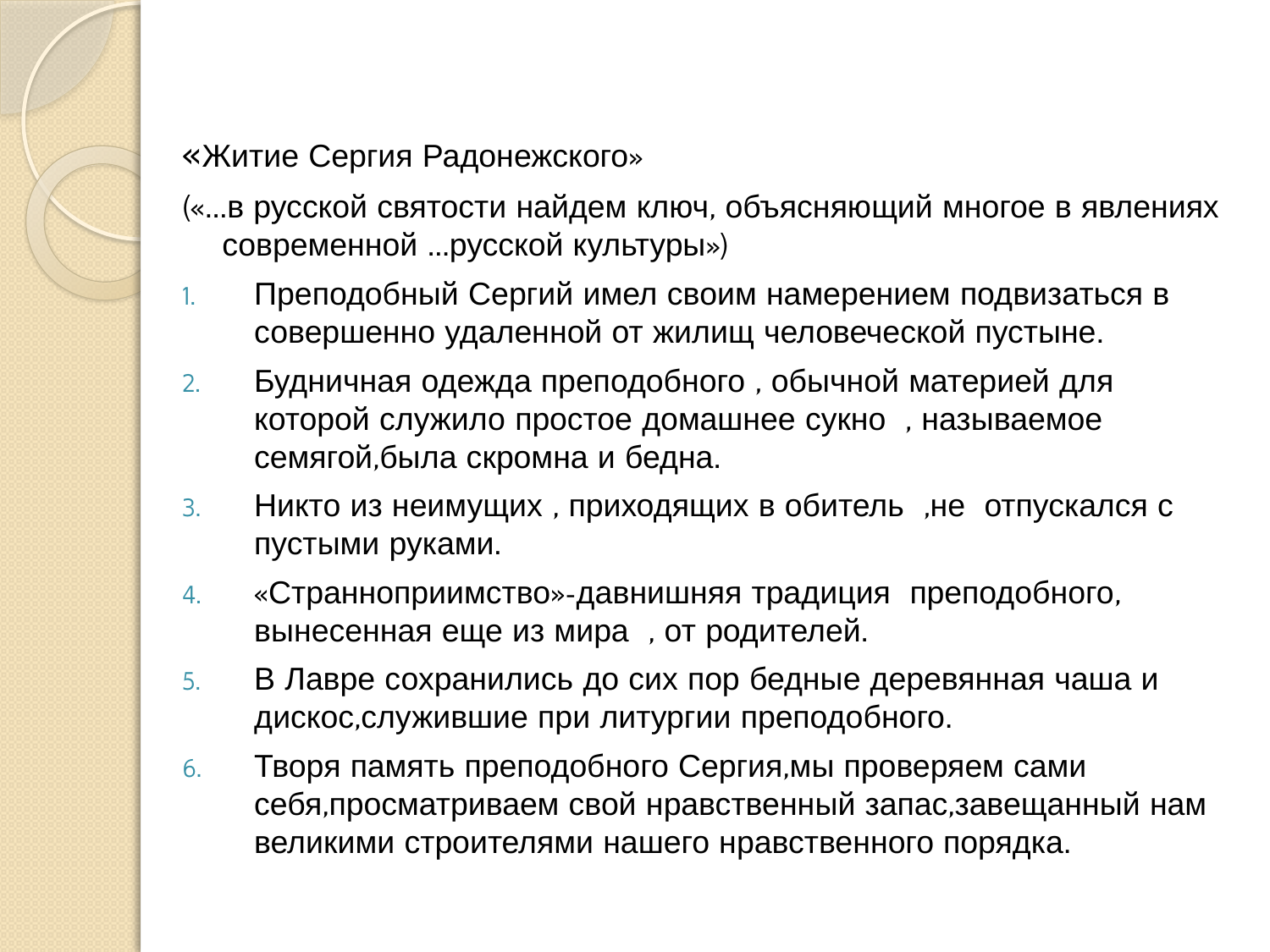

#
«Житие Сергия Радонежского»
(«…в русской святости найдем ключ, объясняющий многое в явлениях современной …русской культуры»)
Преподобный Сергий имел своим намерением подвизаться в совершенно удаленной от жилищ человеческой пустыне.
Будничная одежда преподобного , обычной материей для которой служило простое домашнее сукно  , называемое семягой,была скромна и бедна.
Никто из неимущих , приходящих в обитель  ,не  отпускался с пустыми руками.
«Странноприимство»-давнишняя традиция  преподобного, вынесенная еще из мира  , от родителей.
В Лавре сохранились до сих пор бедные деревянная чаша и дискос,служившие при литургии преподобного.
Творя память преподобного Сергия,мы проверяем сами себя,просматриваем свой нравственный запас,завещанный нам великими строителями нашего нравственного порядка.